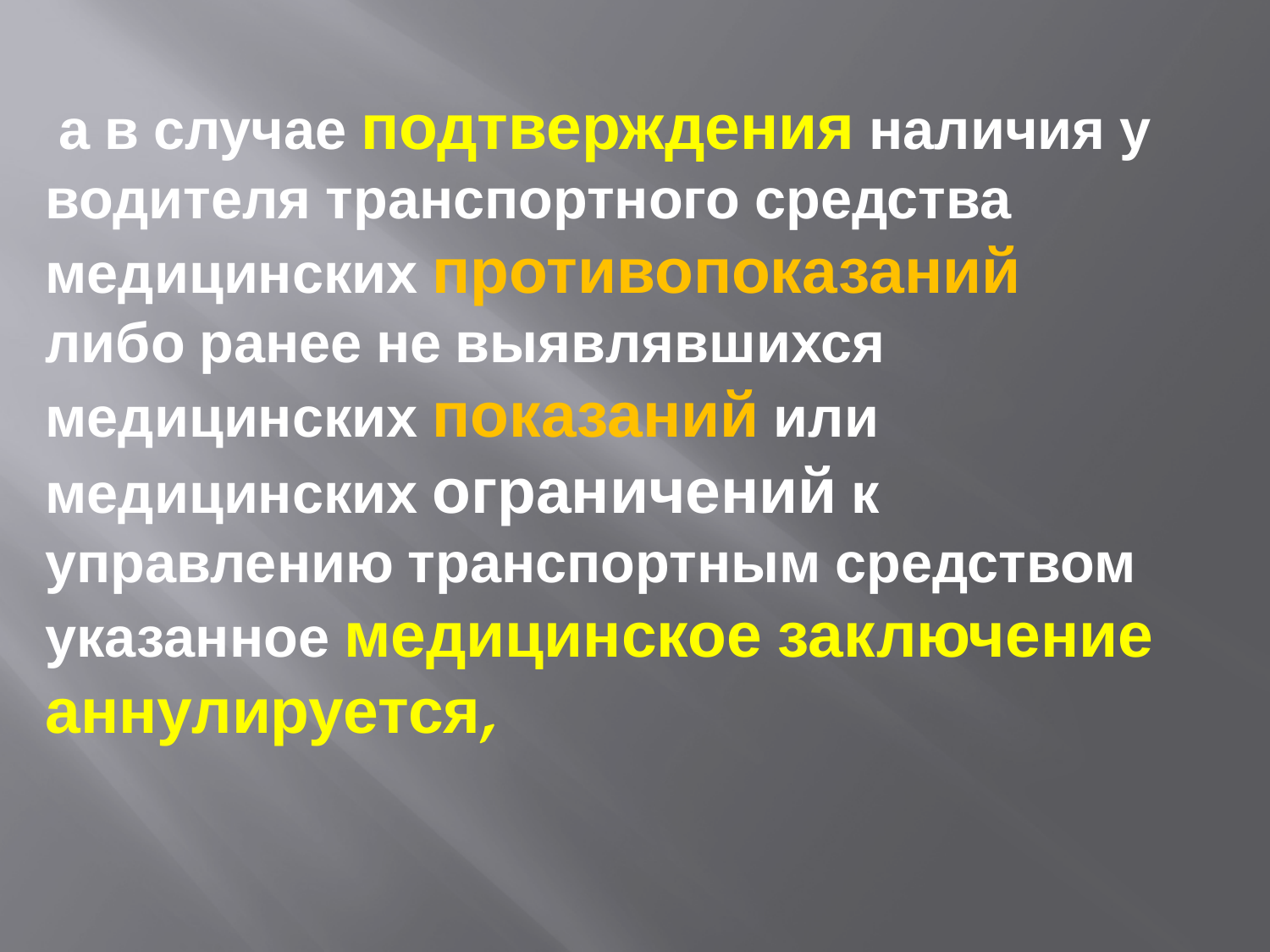

а в случае подтверждения наличия у водителя транспортного средства медицинских противопоказаний либо ранее не выявлявшихся медицинских показаний или медицинских ограничений к управлению транспортным средством указанное медицинское заключение аннулируется,